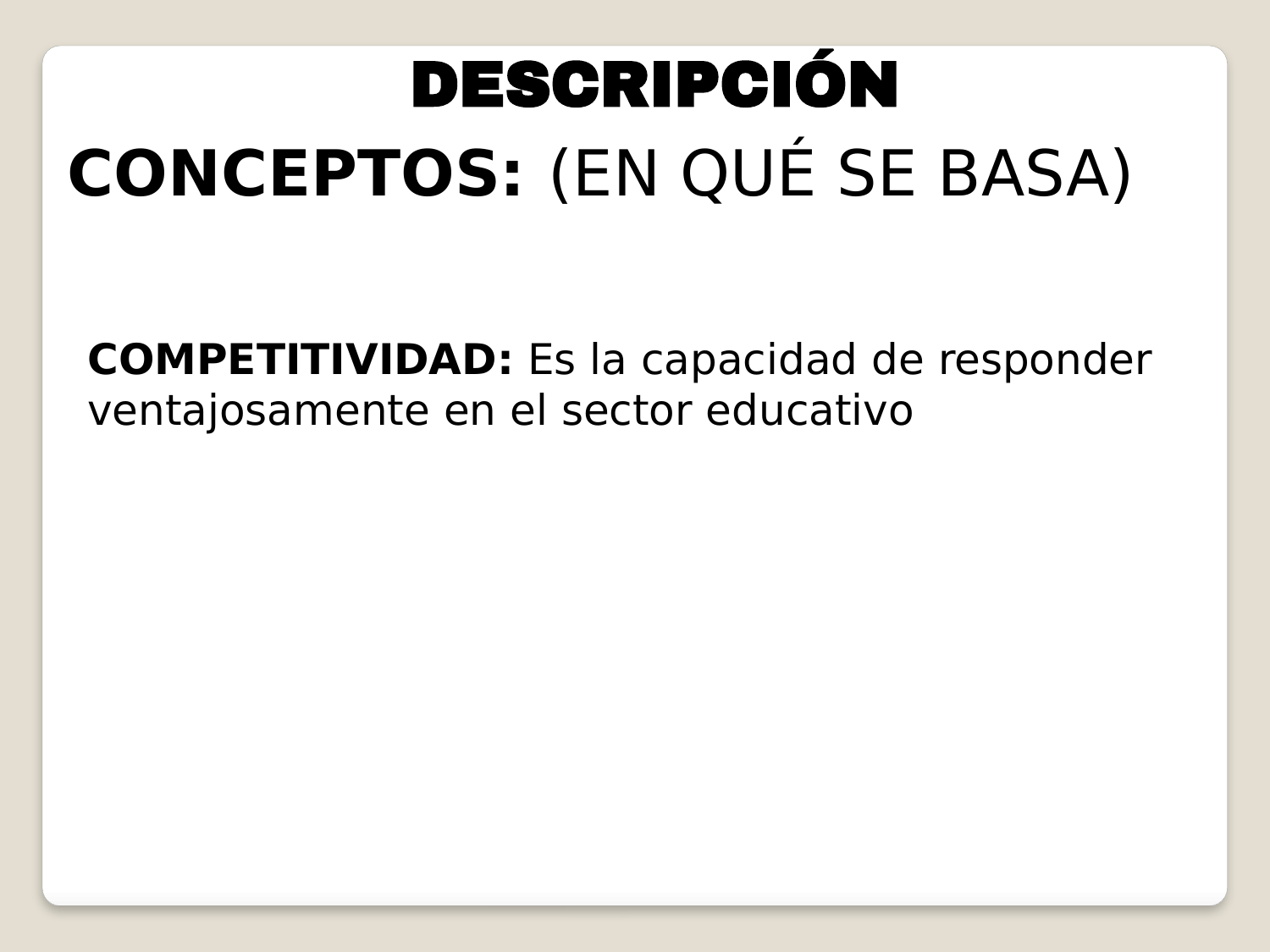

DESCRIPCIÓN
CONCEPTOS: (EN QUÉ SE BASA)
COMPETITIVIDAD: Es la capacidad de responder ventajosamente en el sector educativo